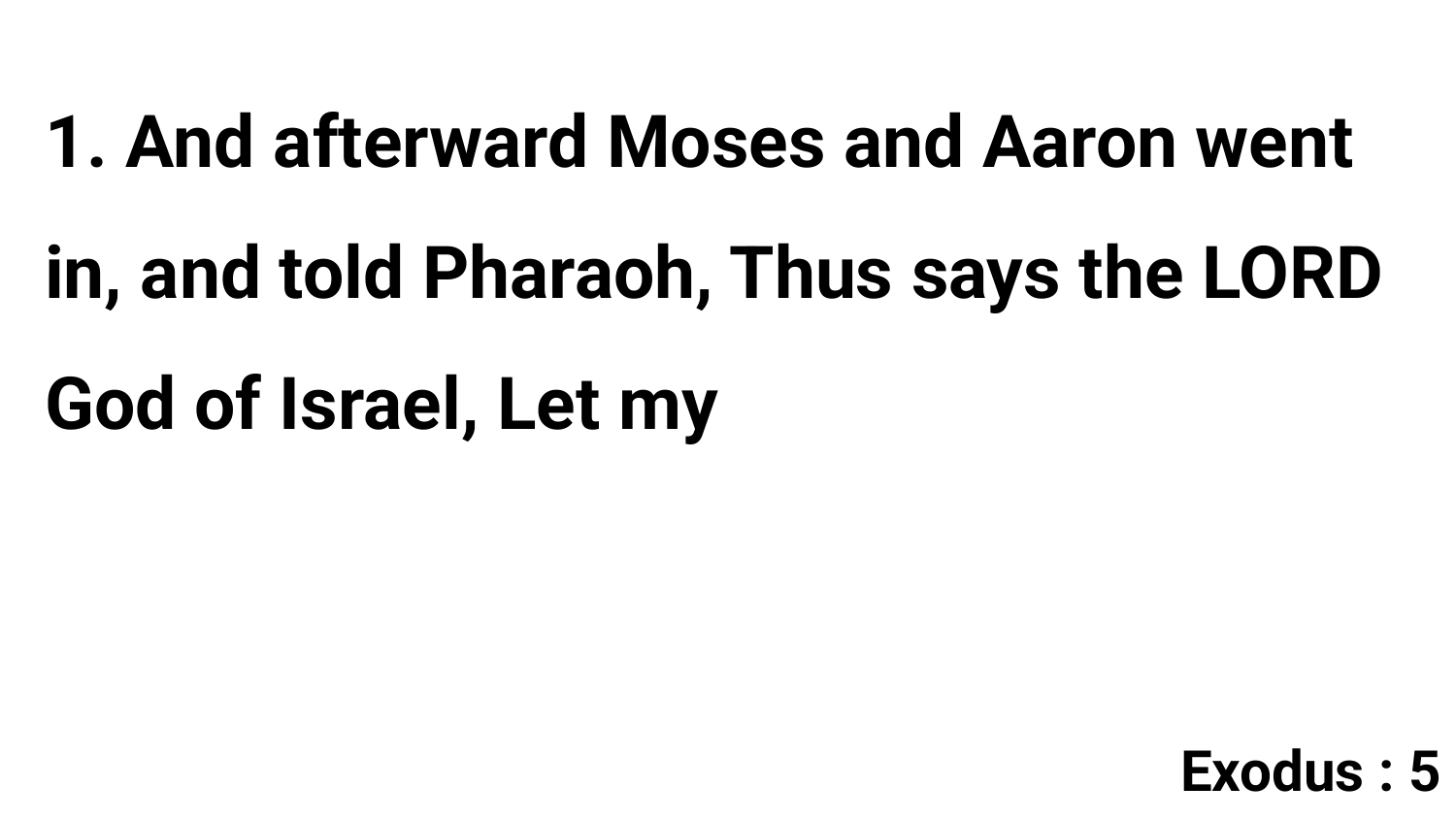

1. And afterward Moses and Aaron went in, and told Pharaoh, Thus says the LORD God of Israel, Let my
Exodus : 5